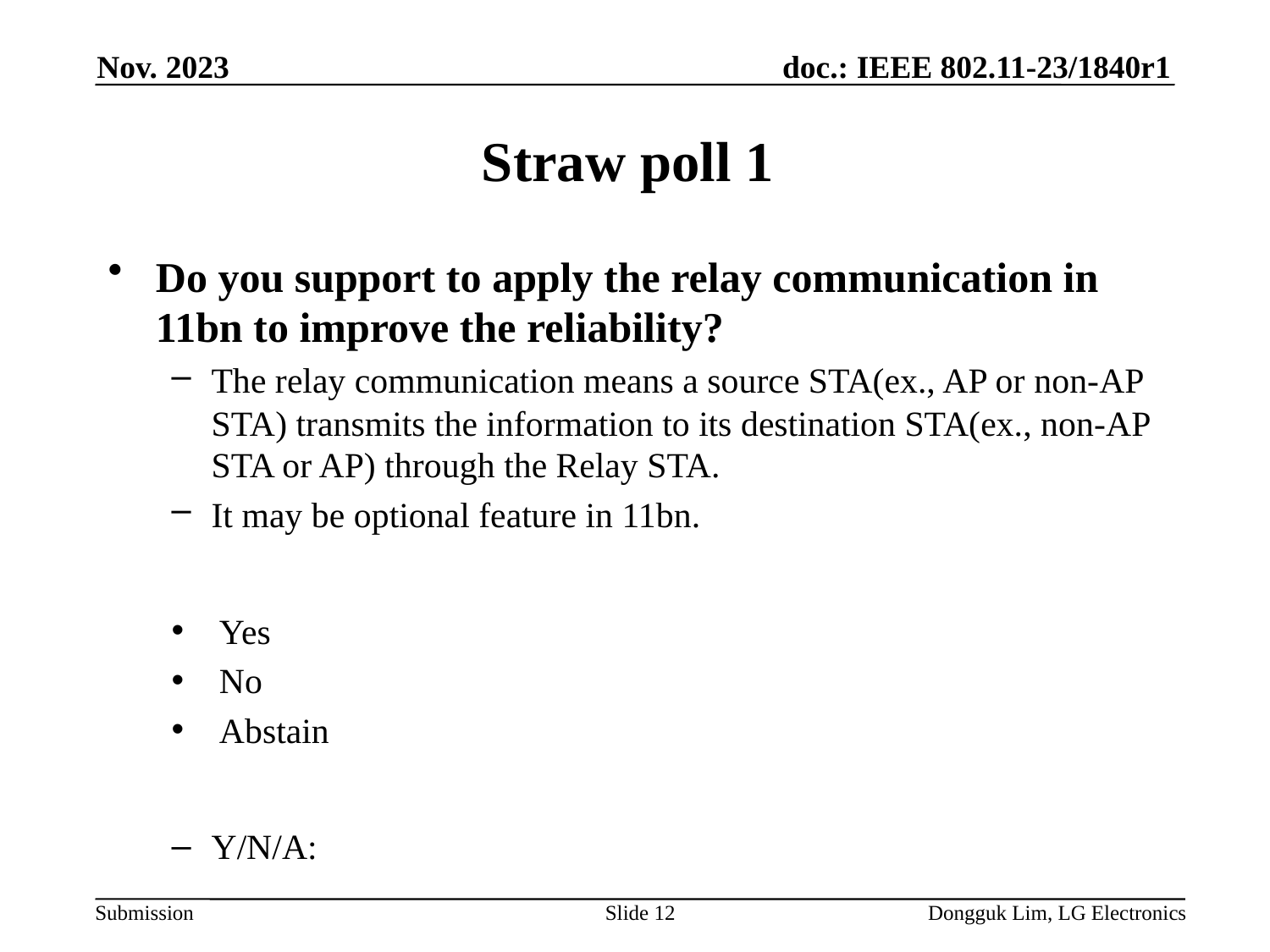

Nov. 2023
# Straw poll 1
Do you support to apply the relay communication in 11bn to improve the reliability?
The relay communication means a source STA(ex., AP or non-AP STA) transmits the information to its destination STA(ex., non-AP STA or AP) through the Relay STA.
It may be optional feature in 11bn.

Yes
No
Abstain

Y/N/A:
Slide 12
Dongguk Lim, LG Electronics